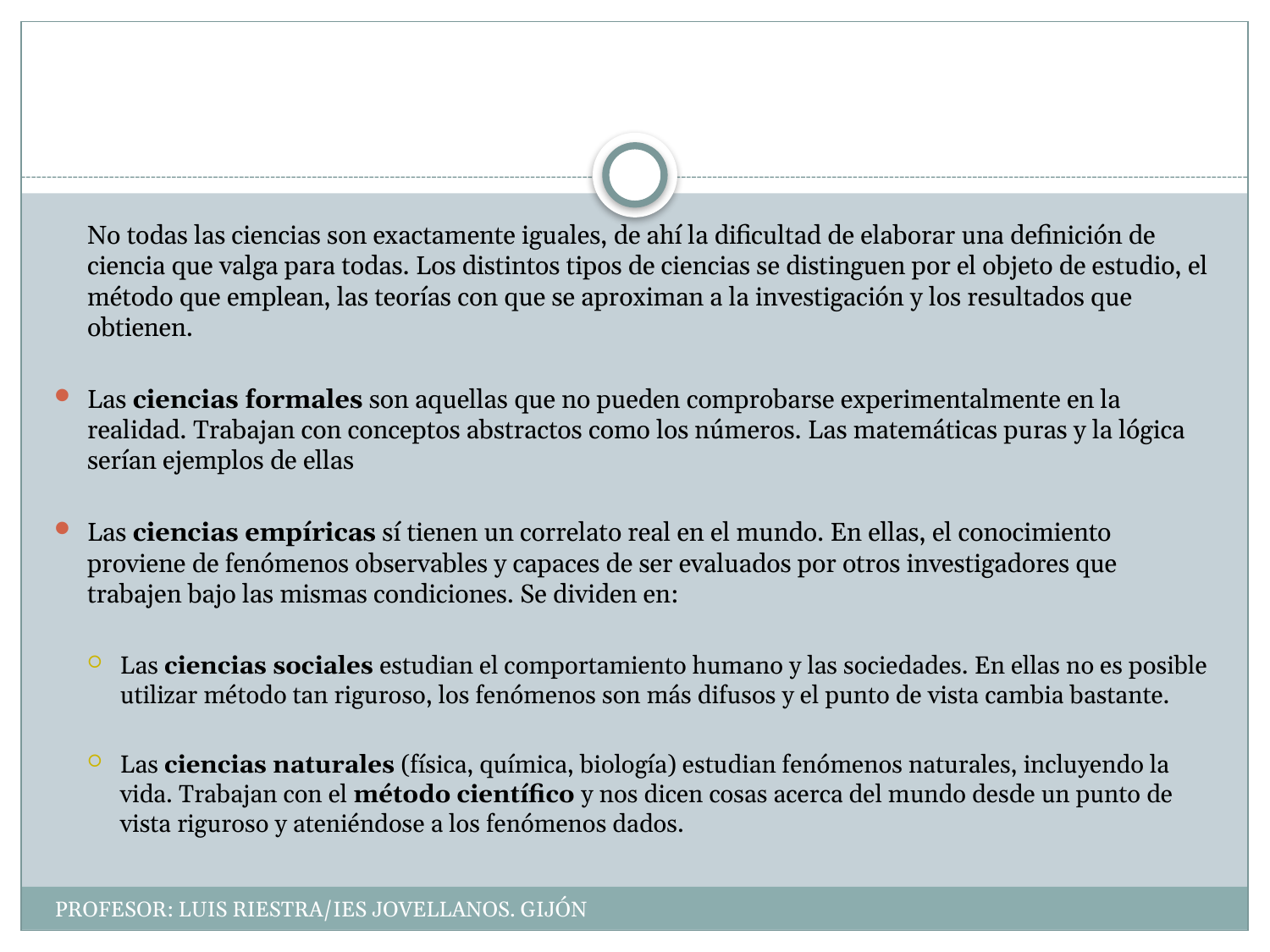

#
	No todas las ciencias son exactamente iguales, de ahí la dificultad de elaborar una definición de ciencia que valga para todas. Los distintos tipos de ciencias se distinguen por el objeto de estudio, el método que emplean, las teorías con que se aproximan a la investigación y los resultados que obtienen.

Las ciencias formales son aquellas que no pueden comprobarse experimentalmente en la realidad. Trabajan con conceptos abstractos como los números. Las matemáticas puras y la lógica serían ejemplos de ellas

Las ciencias empíricas sí tienen un correlato real en el mundo. En ellas, el conocimiento proviene de fenómenos observables y capaces de ser evaluados por otros investigadores que trabajen bajo las mismas condiciones. Se dividen en:

Las ciencias sociales estudian el comportamiento humano y las sociedades. En ellas no es posible utilizar método tan riguroso, los fenómenos son más difusos y el punto de vista cambia bastante.

Las ciencias naturales (física, química, biología) estudian fenómenos naturales, incluyendo la vida. Trabajan con el método científico y nos dicen cosas acerca del mundo desde un punto de vista riguroso y ateniéndose a los fenómenos dados.

PROFESOR: LUIS RIESTRA/IES JOVELLANOS. GIJÓN